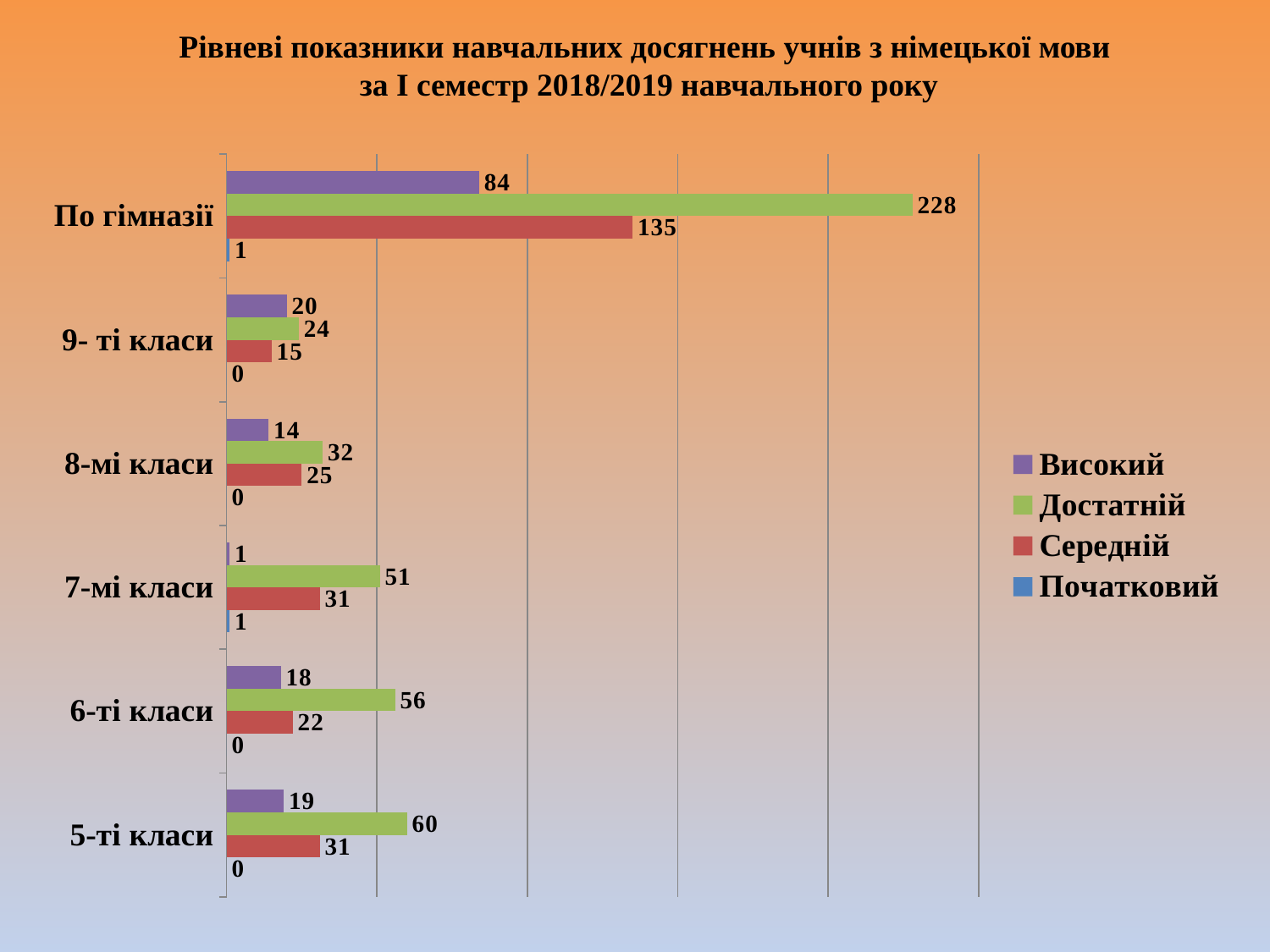

# Рівневі показники навчальних досягнень учнів з німецької мови за І семестр 2018/2019 навчального року

### Chart

| Category | Початковий | Середній | Достатній | Високий |
|---|---|---|---|---|
| 5-ті класи | 0.0 | 31.0 | 60.0 | 19.0 |
| 6-ті класи | 0.0 | 22.0 | 56.0 | 18.0 |
| 7-мі класи | 1.0 | 31.0 | 51.0 | 1.0 |
| 8-мі класи | 0.0 | 25.0 | 32.0 | 14.0 |
| 9- ті класи | 0.0 | 15.0 | 24.0 | 20.0 |
| По гімназії | 1.0 | 135.0 | 228.0 | 84.0 |